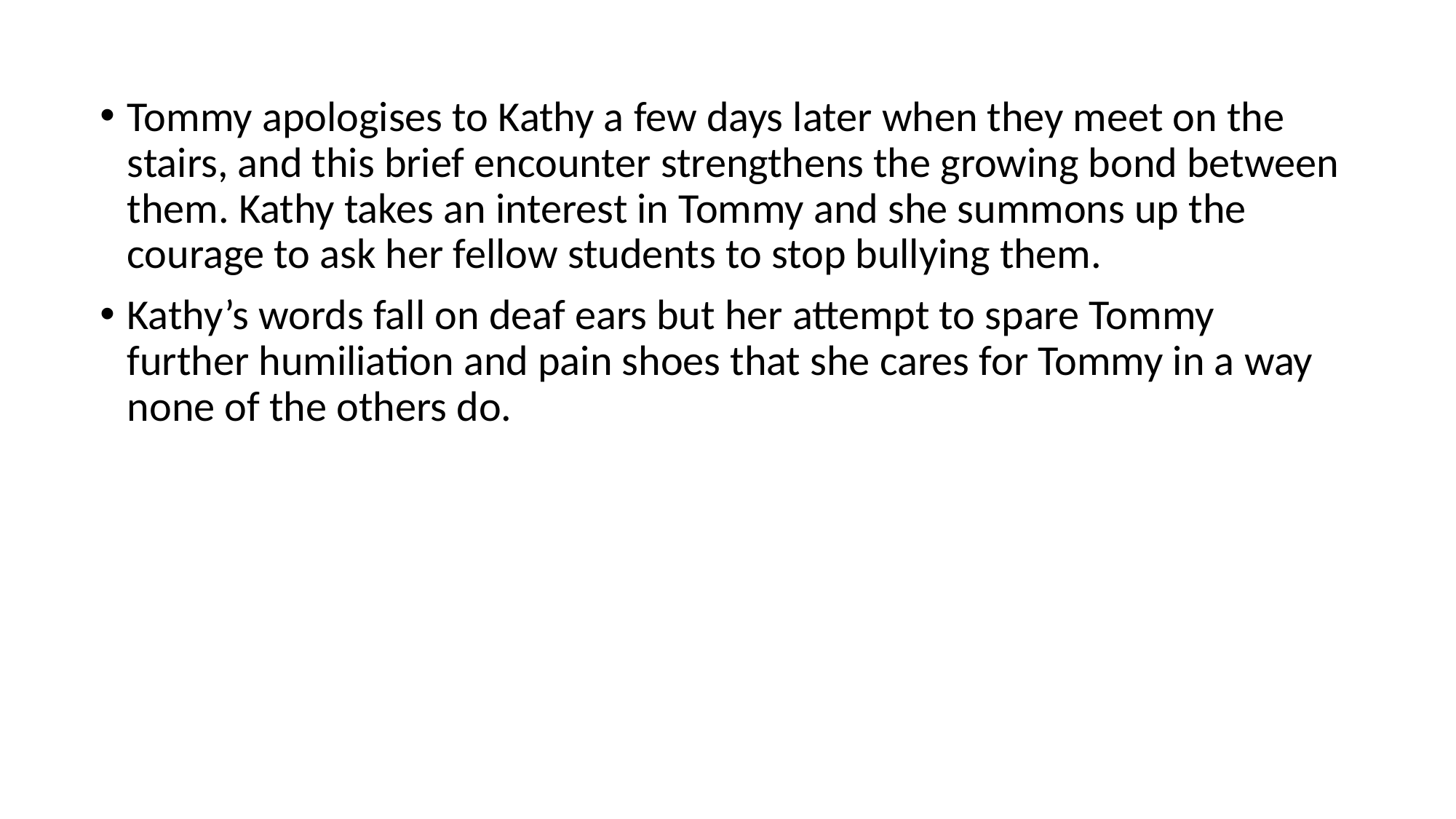

Tommy apologises to Kathy a few days later when they meet on the stairs, and this brief encounter strengthens the growing bond between them. Kathy takes an interest in Tommy and she summons up the courage to ask her fellow students to stop bullying them.
Kathy’s words fall on deaf ears but her attempt to spare Tommy further humiliation and pain shoes that she cares for Tommy in a way none of the others do.